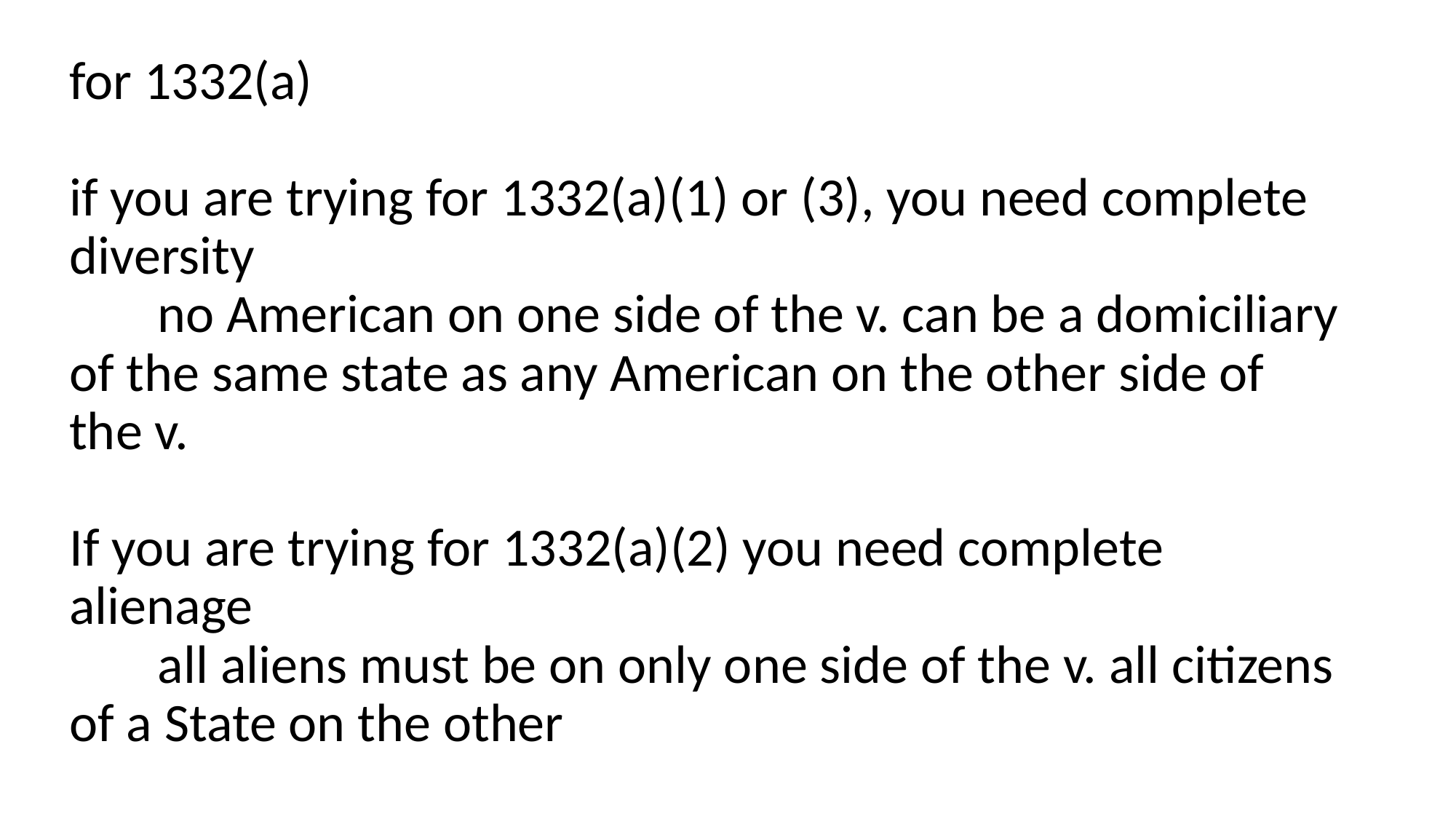

# for 1332(a) if you are trying for 1332(a)(1) or (3), you need complete diversity no American on one side of the v. can be a domiciliary of the same state as any American on the other side of the v. If you are trying for 1332(a)(2) you need complete alienage all aliens must be on only one side of the v. all citizens of a State on the other